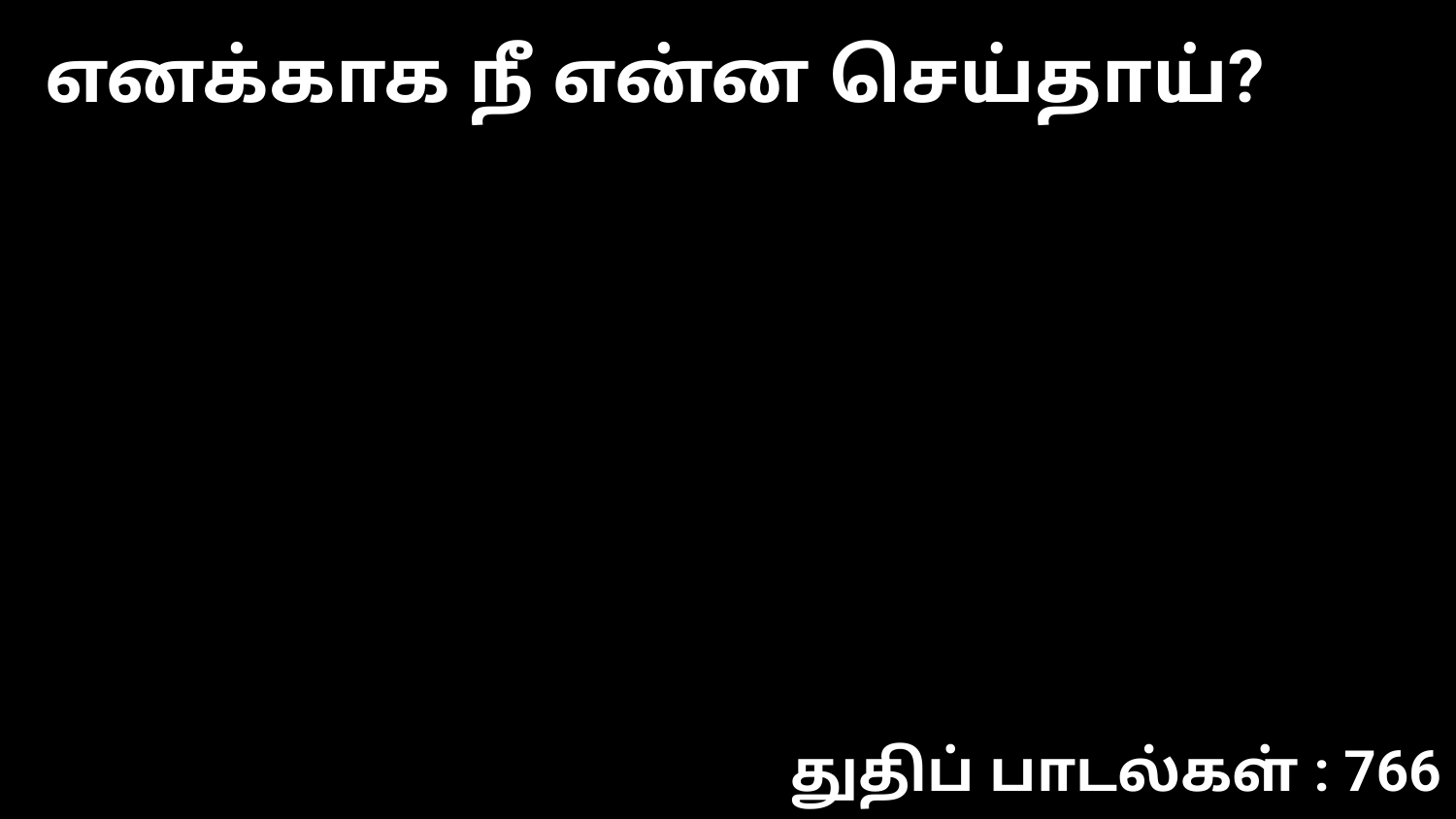

எனக்காக நீ என்ன செய்தாய்?
துதிப் பாடல்கள் : 766